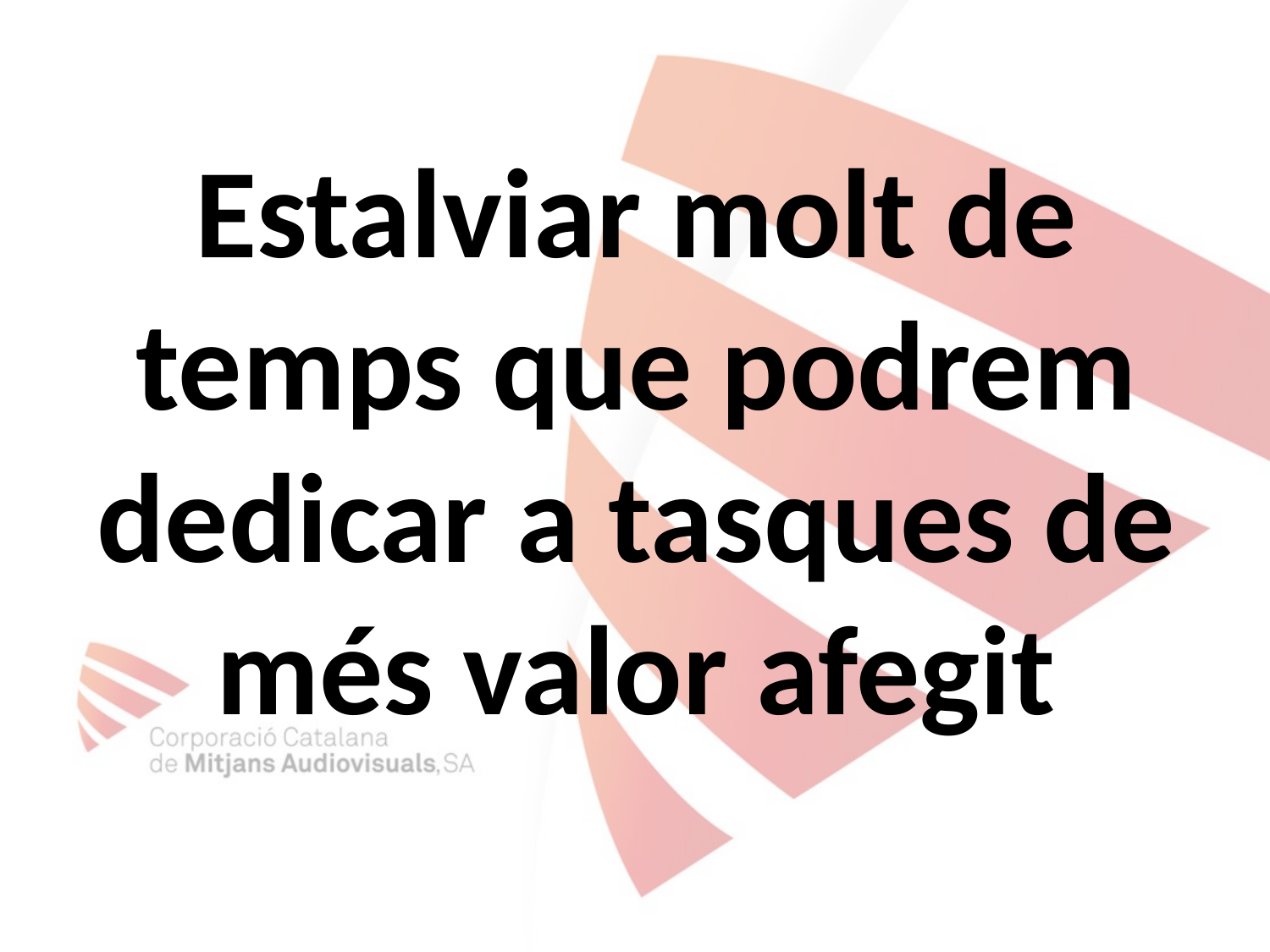

# Estalviar molt de temps que podrem dedicar a tasques de més valor afegit